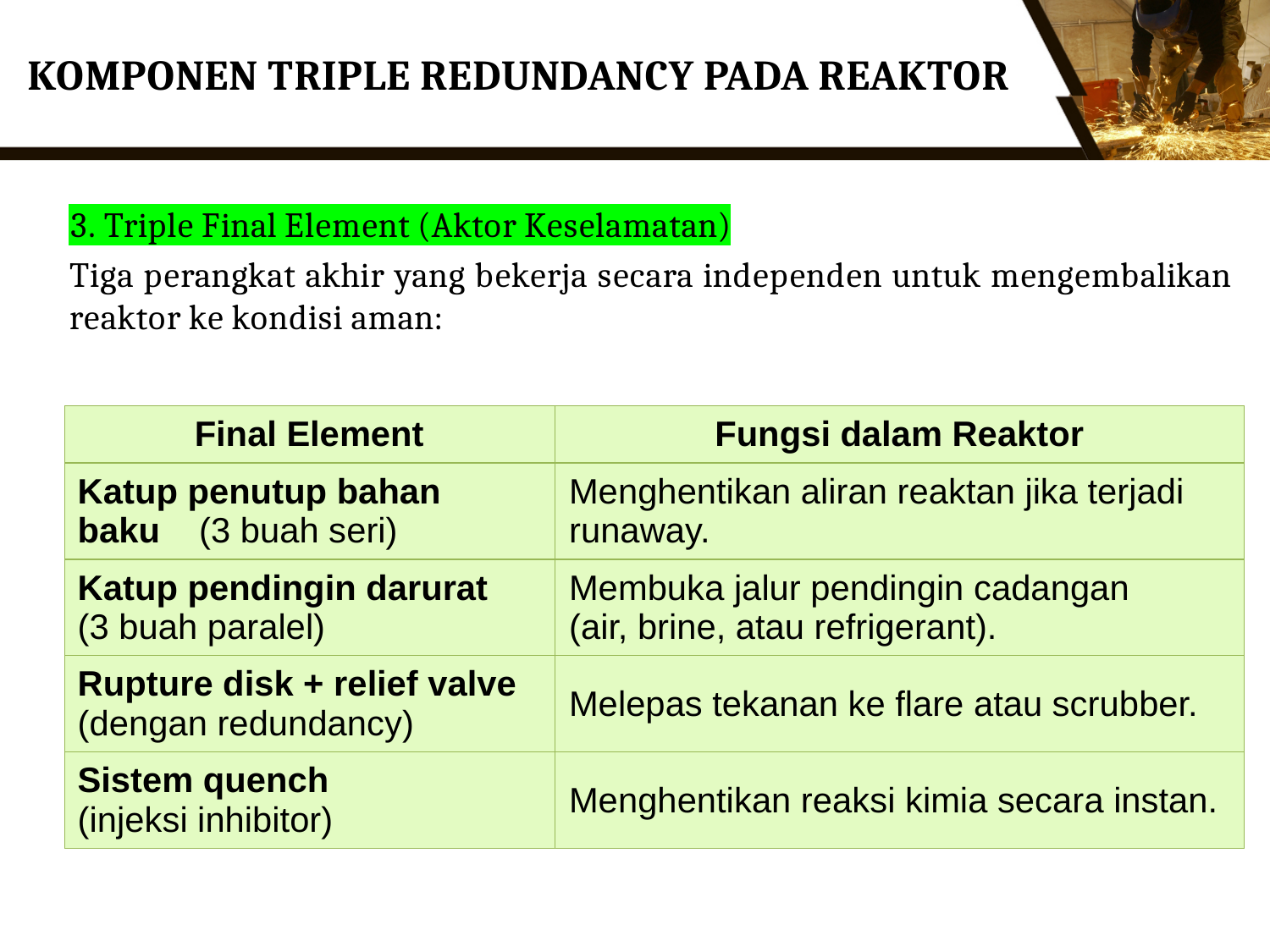

# KOMPONEN TRIPLE REDUNDANCY PADA REAKTOR
3. Triple Final Element (Aktor Keselamatan)
Tiga perangkat akhir yang bekerja secara independen untuk mengembalikan reaktor ke kondisi aman:
| Final Element | Fungsi dalam Reaktor |
| --- | --- |
| Katup penutup bahan baku  (3 buah seri) | Menghentikan aliran reaktan jika terjadi  runaway. |
| Katup pendingin darurat  (3 buah paralel) | Membuka jalur pendingin cadangan (air, brine, atau refrigerant). |
| Rupture disk + relief valve  (dengan redundancy) | Melepas tekanan ke flare atau scrubber. |
| Sistem quench  (injeksi inhibitor) | Menghentikan reaksi kimia secara instan. |